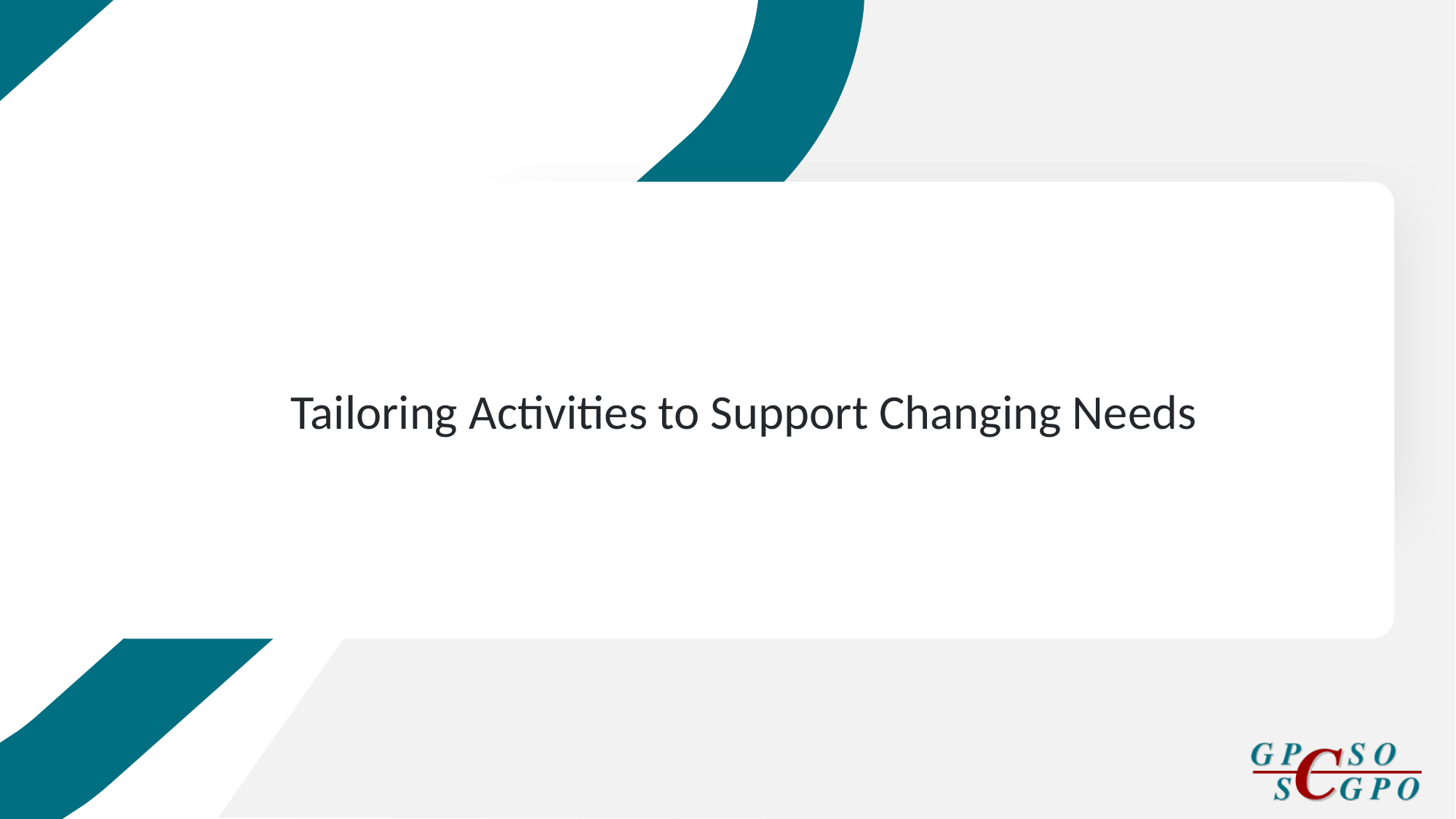

Title

Tailoring Activities to Support Changing Needs